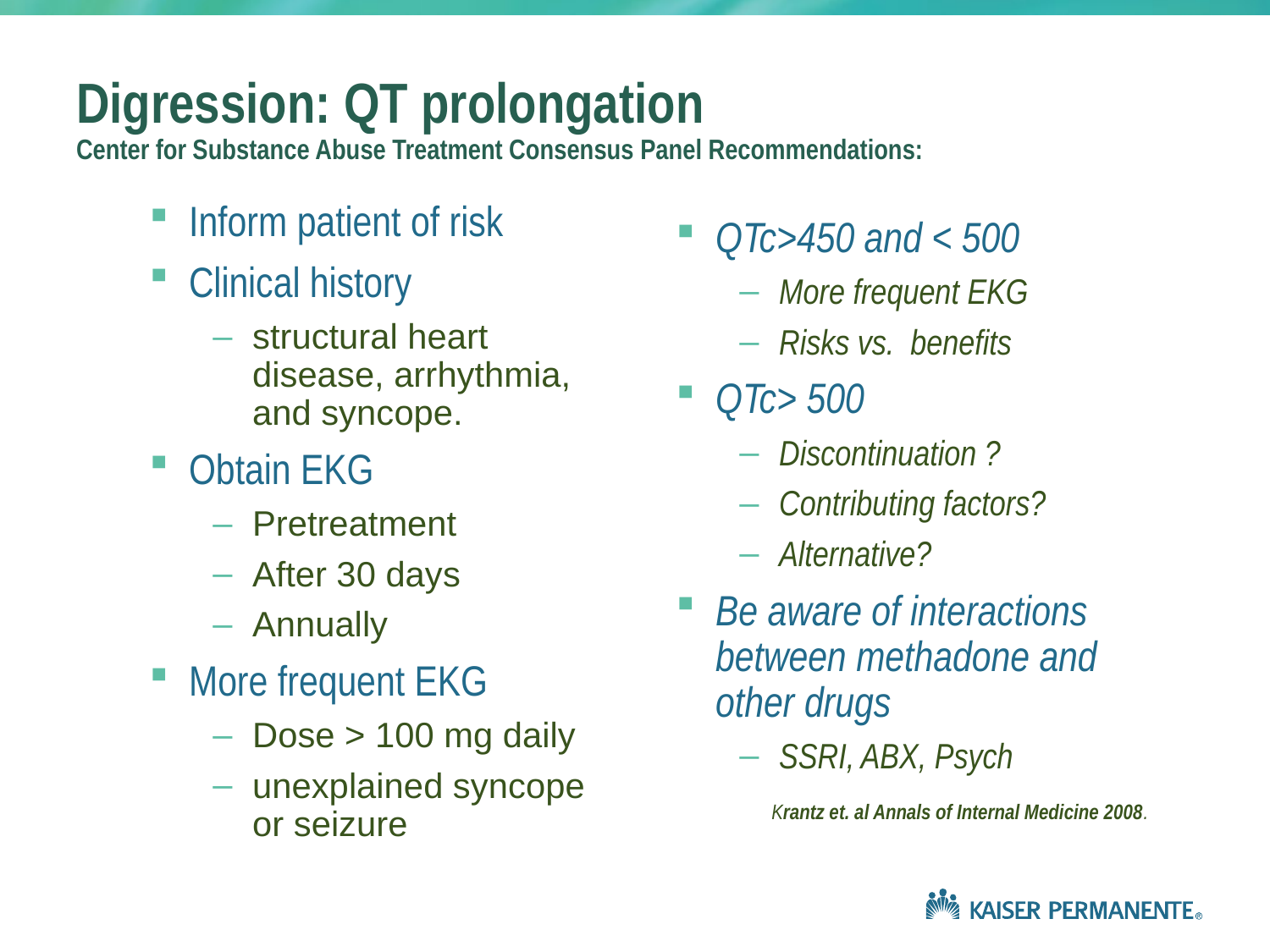

# Digression: QT prolongation Center for Substance Abuse Treatment Consensus Panel Recommendations:
Inform patient of risk
Clinical history
structural heart disease, arrhythmia, and syncope.
Obtain EKG
Pretreatment
After 30 days
Annually
More frequent EKG
Dose > 100 mg daily
unexplained syncope or seizure
QTc>450 and < 500
More frequent EKG
Risks vs.  benefits
QTc> 500
Discontinuation ?
Contributing factors?
Alternative?
Be aware of interactions between methadone and other drugs
SSRI, ABX, Psych
  Krantz et. al Annals of Internal Medicine 2008.